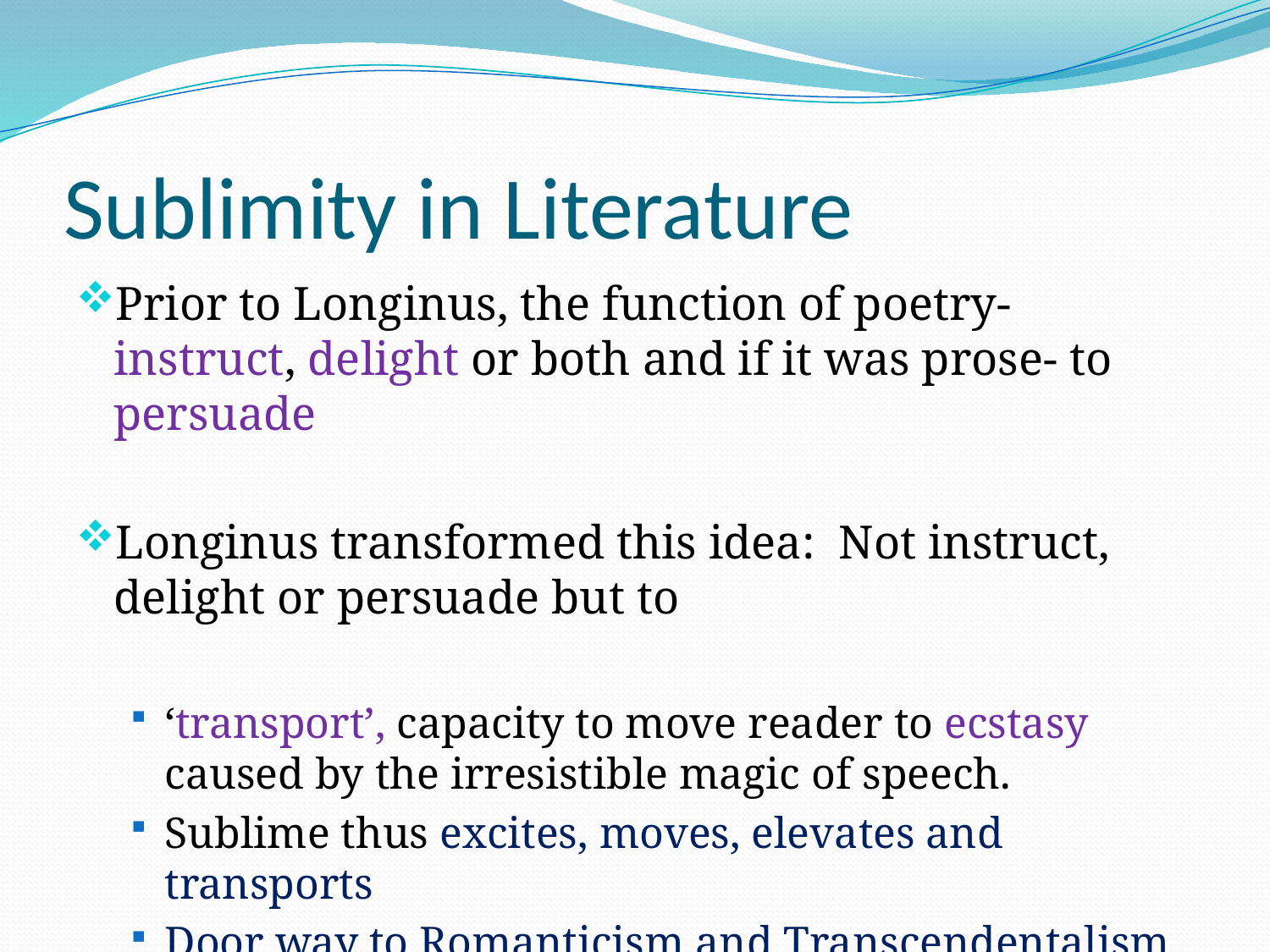

# Sublimity in Literature
Prior to Longinus, the function of poetry-instruct, delight or both and if it was prose- to persuade

Longinus transformed this idea:  Not instruct, delight or persuade but to

‘transport’, capacity to move reader to ecstasy caused by the irresistible magic of speech.
Sublime thus excites, moves, elevates and transports
Door way to Romanticism and Transcendentalism